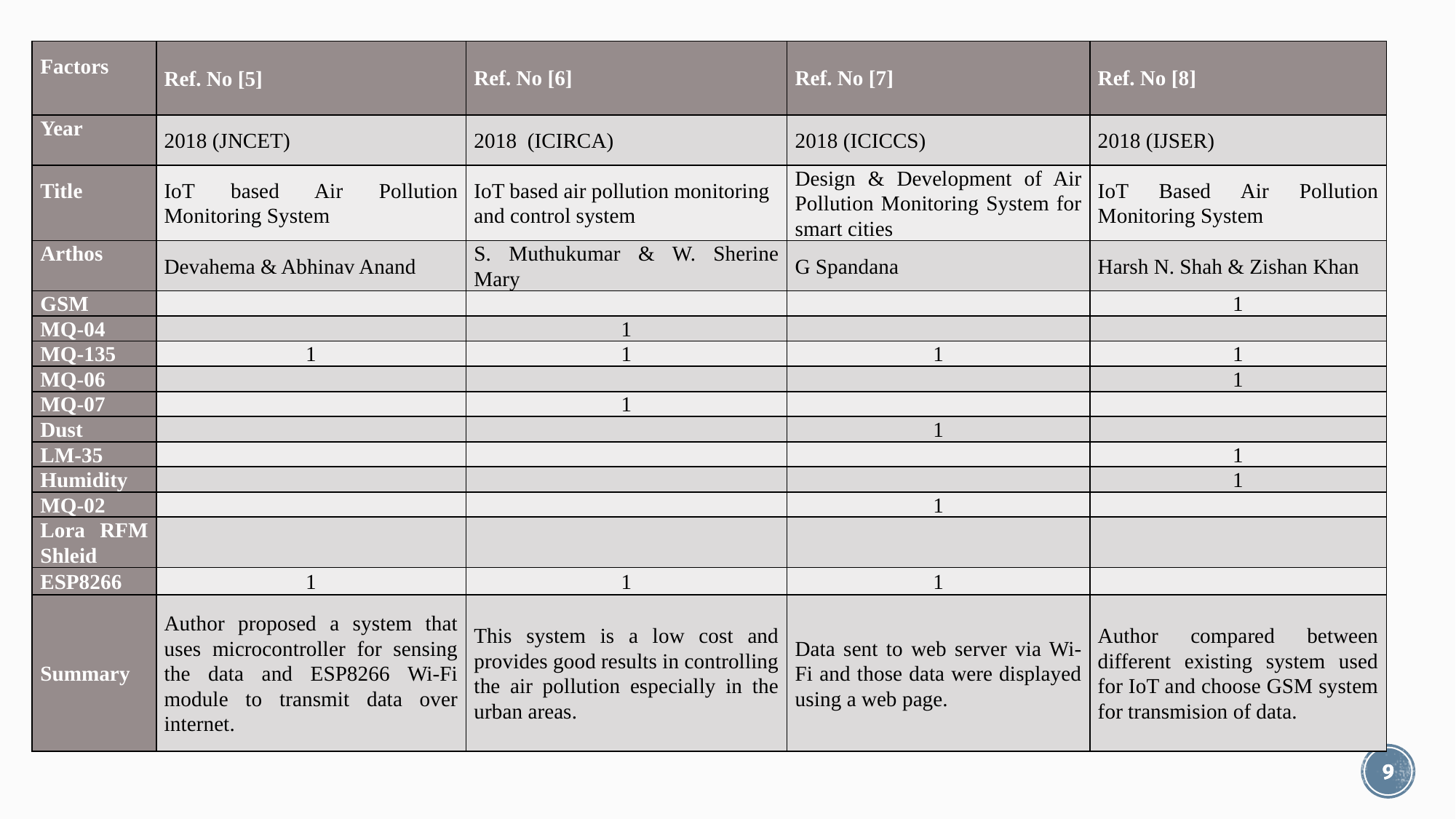

| Factors | Ref. No [5] | Ref. No [6] | Ref. No [7] | Ref. No [8] |
| --- | --- | --- | --- | --- |
| Year | 2018 (JNCET) | 2018 (ICIRCA) | 2018 (ICICCS) | 2018 (IJSER) |
| Title | IoT based Air Pollution Monitoring System | IoT based air pollution monitoring and control system | Design & Development of Air Pollution Monitoring System for smart cities | IoT Based Air Pollution Monitoring System |
| Arthos | Devahema & Abhinav Anand | S. Muthukumar & W. Sherine Mary | G Spandana | Harsh N. Shah & Zishan Khan |
| GSM |  |  |  | 1 |
| MQ-04 |  | 1 |  |  |
| MQ-135 | 1 | 1 | 1 | 1 |
| MQ-06 |  |  |  | 1 |
| MQ-07 |  | 1 |  |  |
| Dust |  |  | 1 |  |
| LM-35 |  |  |  | 1 |
| Humidity |  |  |  | 1 |
| MQ-02 |  |  | 1 |  |
| Lora RFM Shleid |  |  |  |  |
| ESP8266 | 1 | 1 | 1 |  |
| Summary | Author proposed a system that uses microcontroller for sensing the data and ESP8266 Wi-Fi module to transmit data over internet. | This system is a low cost and provides good results in controlling the air pollution especially in the urban areas. | Data sent to web server via Wi-Fi and those data were displayed using a web page. | Author compared between different existing system used for IoT and choose GSM system for transmision of data. |
9
9